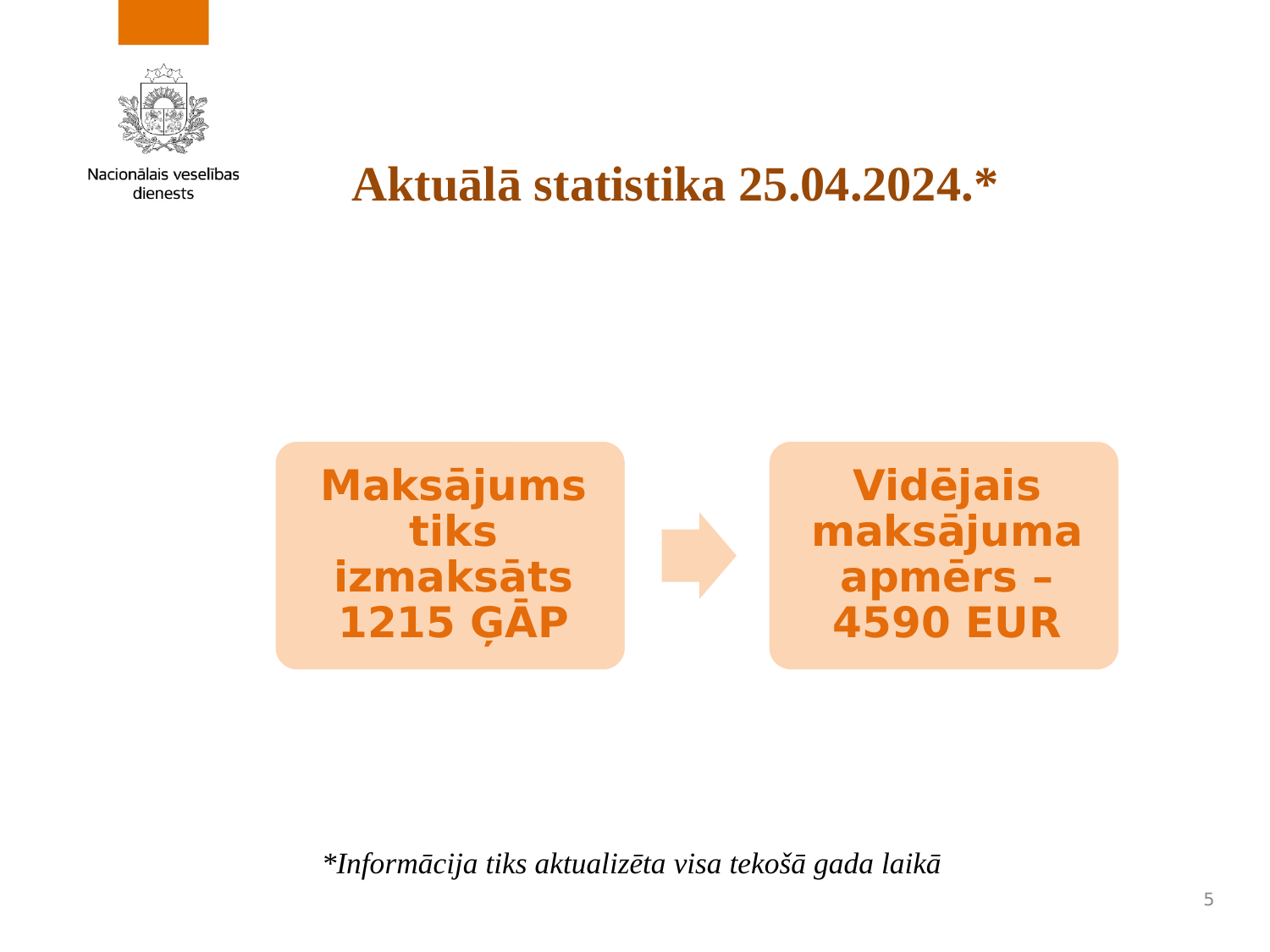

# Aktuālā statistika 25.04.2024.*
Maksājums tiks izmaksāts 1215 ĢĀP

Vidējais maksājuma apmērs – 4590 EUR
*Informācija tiks aktualizēta visa tekošā gada laikā
5